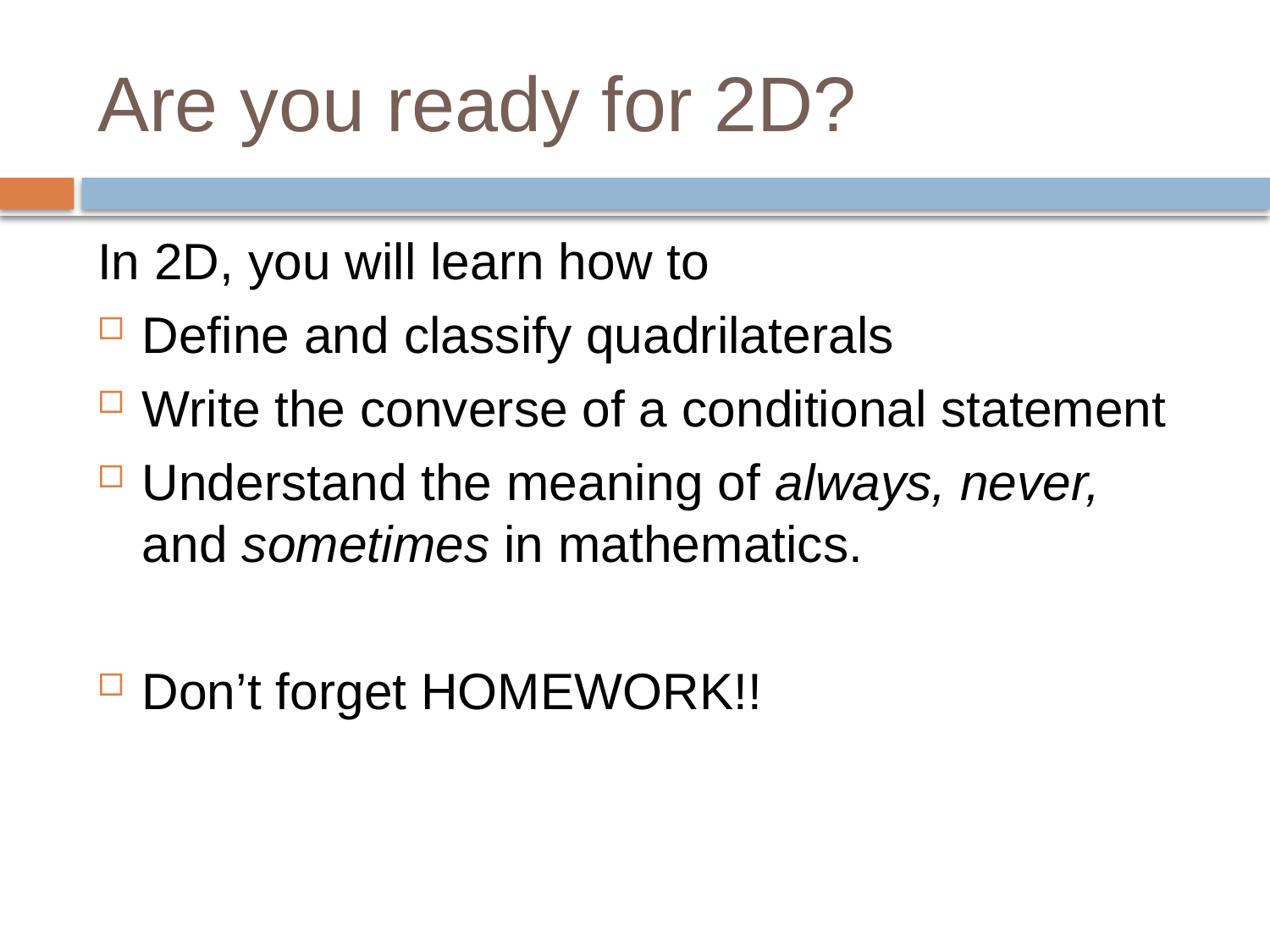

# Are you ready for 2D?
In 2D, you will learn how to
Define and classify quadrilaterals
Write the converse of a conditional statement
Understand the meaning of always, never,  and sometimes in mathematics.

Don’t forget HOMEWORK!!